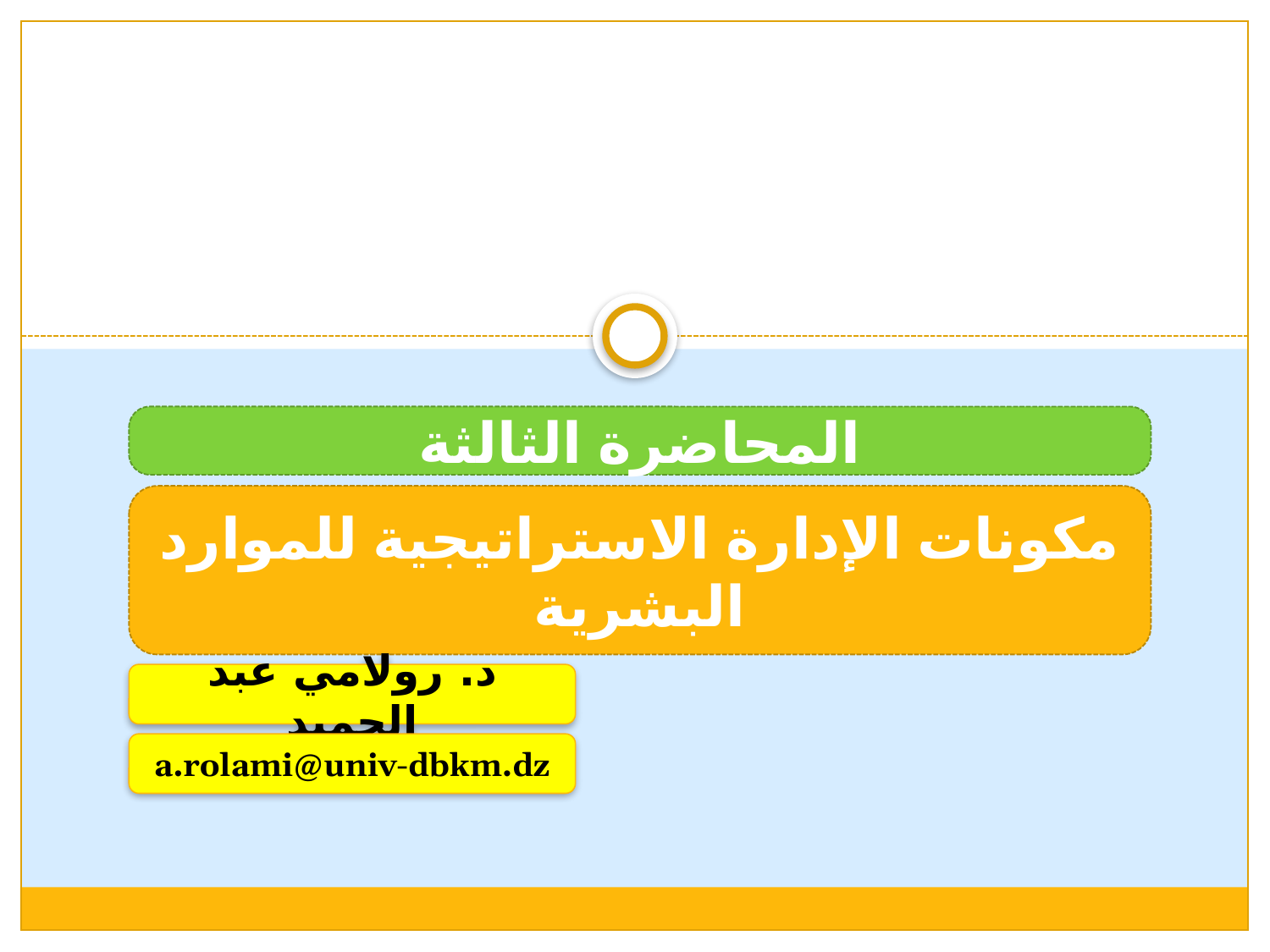

المحاضرة الثالثة
مكونات الإدارة الاستراتيجية للموارد البشرية
د. رولامي عبد الحميد
a.rolami@univ-dbkm.dz